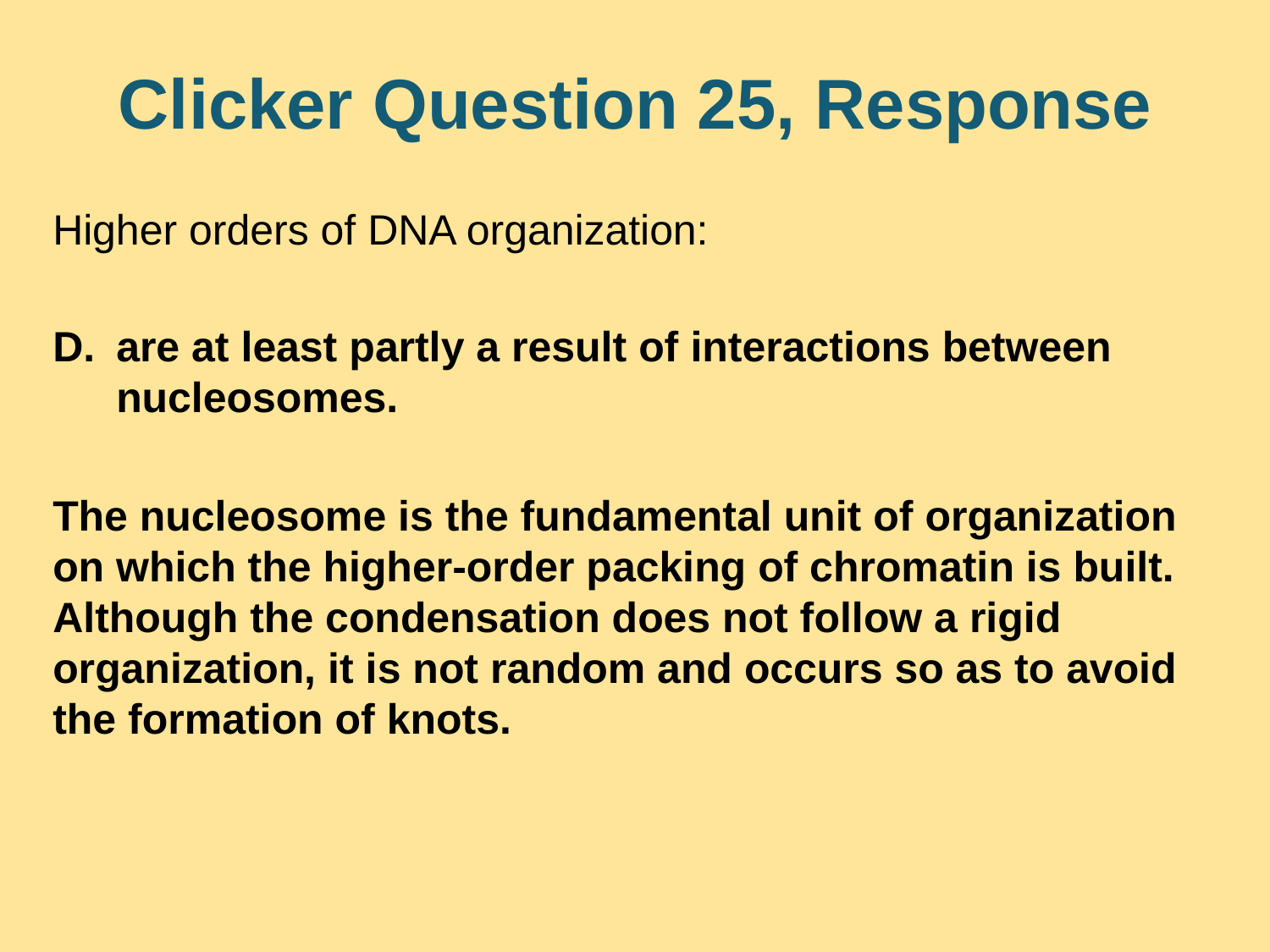

# Clicker Question 25, Response
Higher orders of DNA organization:

are at least partly a result of interactions between nucleosomes.

The nucleosome is the fundamental unit of organization on which the higher-order packing of chromatin is built. Although the condensation does not follow a rigid organization, it is not random and occurs so as to avoid the formation of knots.